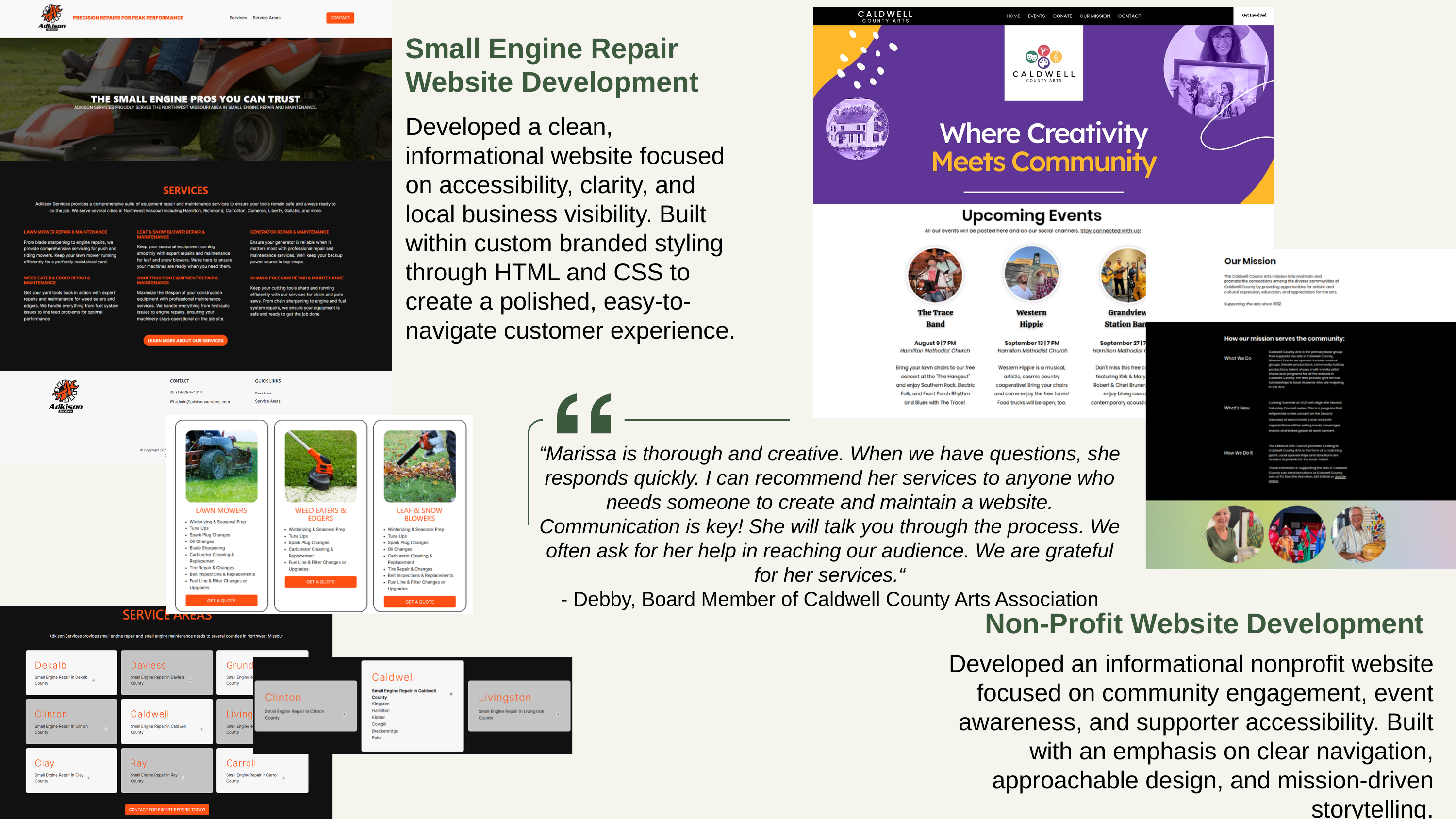

Small Engine Repair
Website Development
Developed a clean, informational website focused on accessibility, clarity, and local business visibility. Built within custom branded styling through HTML and CSS to create a polished, easy-to-navigate customer experience.

“Marissa is thorough and creative. When we have questions, she responds quickly. I can recommend her services to anyone who needs someone to create and maintain a website. Communication is key! She will talk you through the process. We often ask for her help in reaching our audience. We are grateful for her services.“
- Debby, Board Member of Caldwell County Arts Association
Non-Profit Website Development

Developed an informational nonprofit website focused on community engagement, event awareness, and supporter accessibility. Built with an emphasis on clear navigation, approachable design, and mission-driven storytelling.